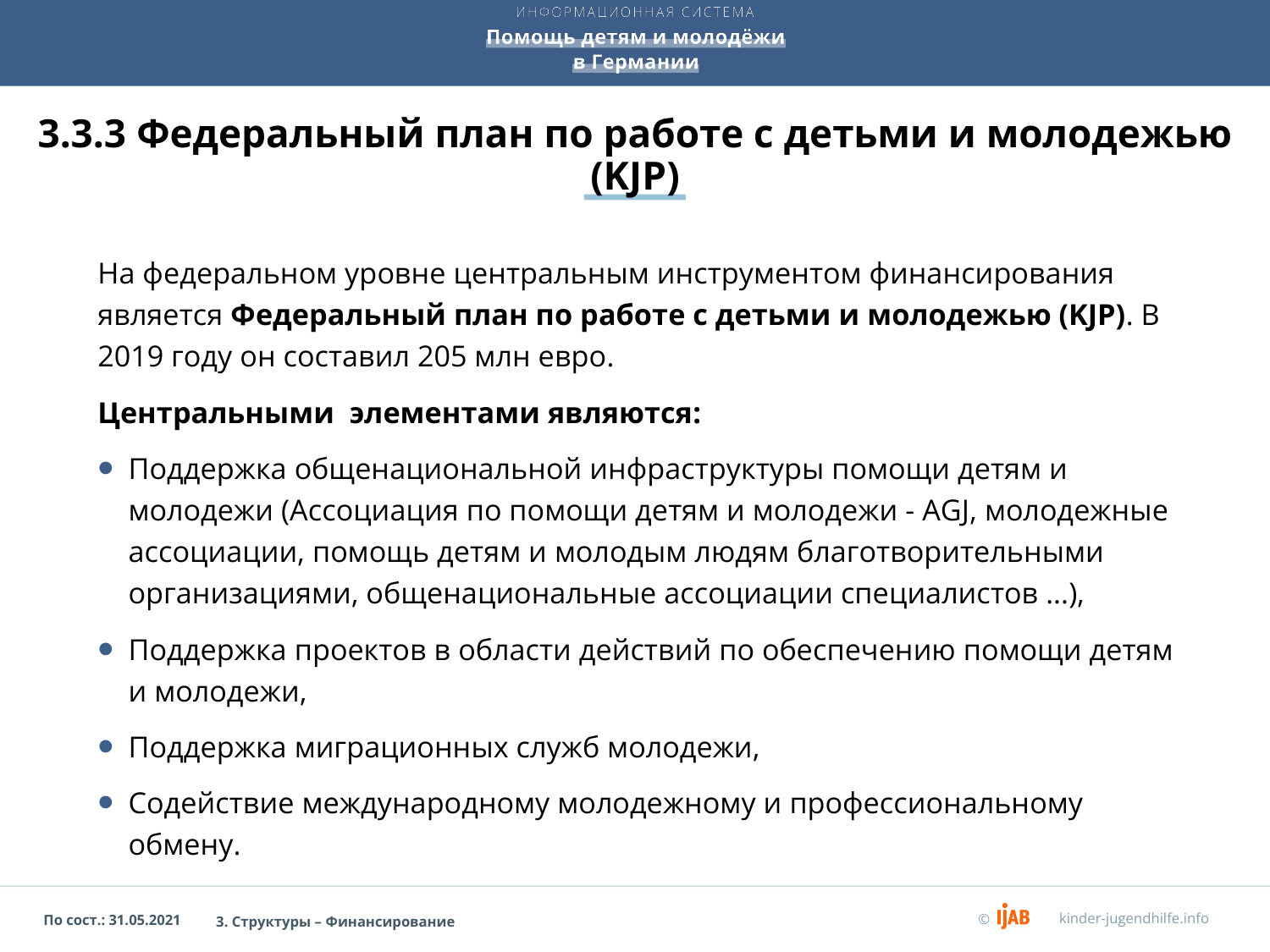

# 3.3.3 Федеральный план по работе с детьми и молодежью (KJP)
На федеральном уровне центральным инструментом финансирования является Федеральный план по работе с детьми и молодежью (KJP). В 2019 году он составил 205 млн евро.
Центральными  элементами являются:
Поддержка общенациональной инфраструктуры помощи детям и молодежи (Ассоциация по помощи детям и молодежи - AGJ, молодежные ассоциации, помощь детям и молодым людям благотворительными организациями, общенациональные ассоциации специалистов ...),
Поддержка проектов в области действий по обеспечению помощи детям и молодежи,
Поддержка миграционных служб молодежи,
Содействие международному молодежному и профессиональному обмену.
3. Структуры – Финансирование